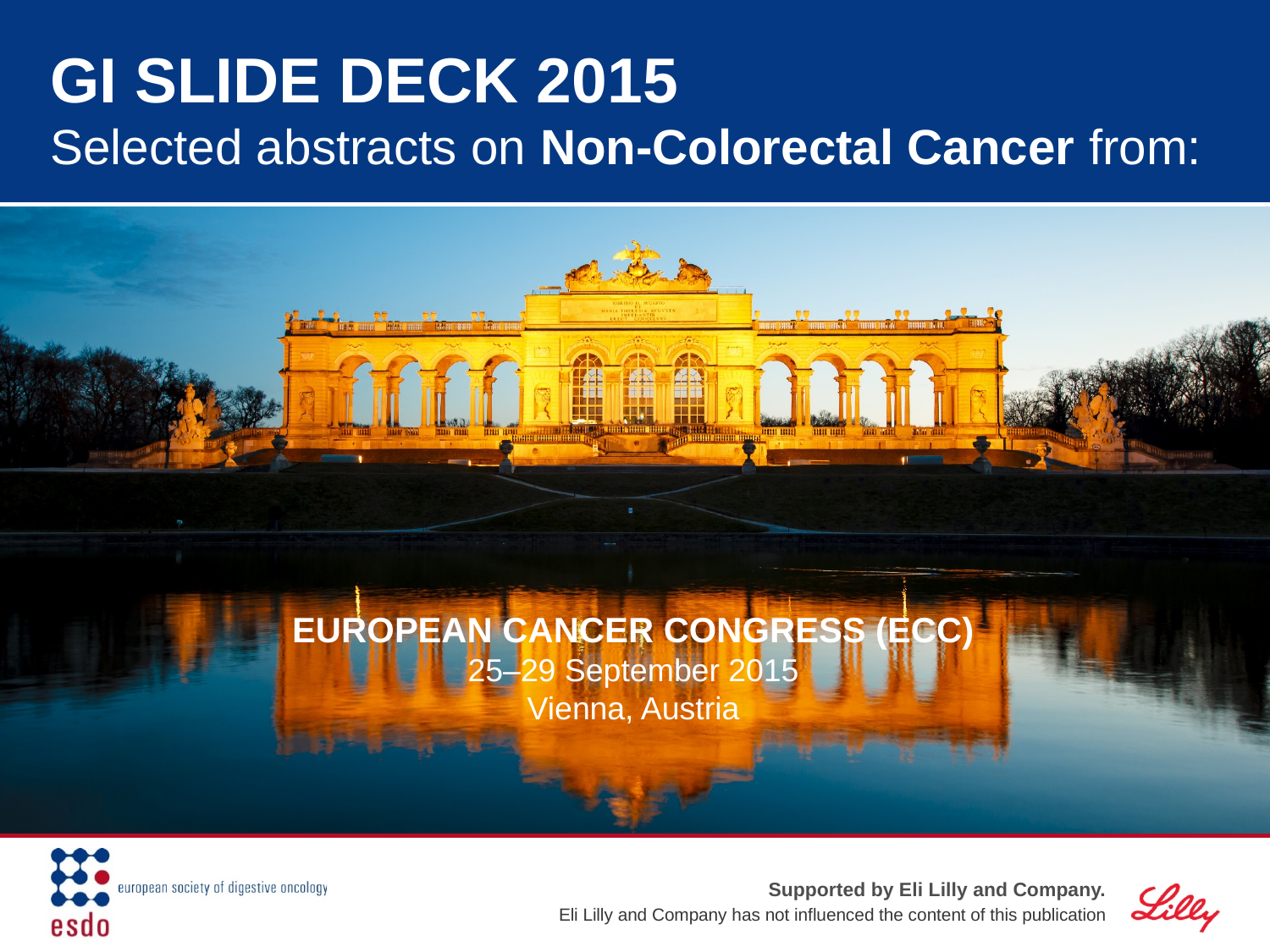

# GI SLIDE DECK 2015 Selected abstracts on Non-Colorectal Cancer from: